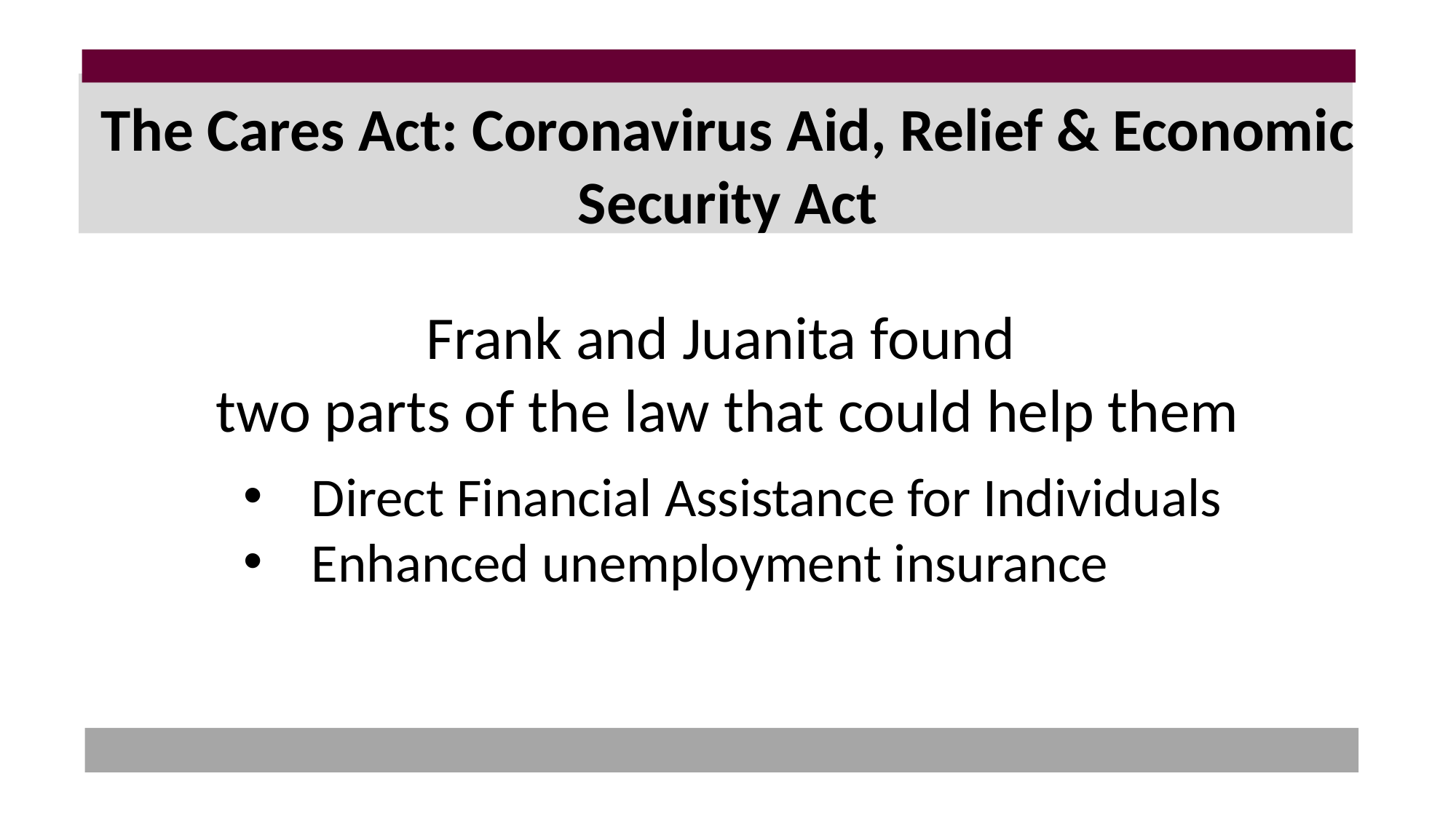

The Cares Act: Coronavirus Aid, Relief & Economic Security Act

# Frank and Juanita found two parts of the law that could help them

Direct Financial Assistance for Individuals
Enhanced unemployment insurance